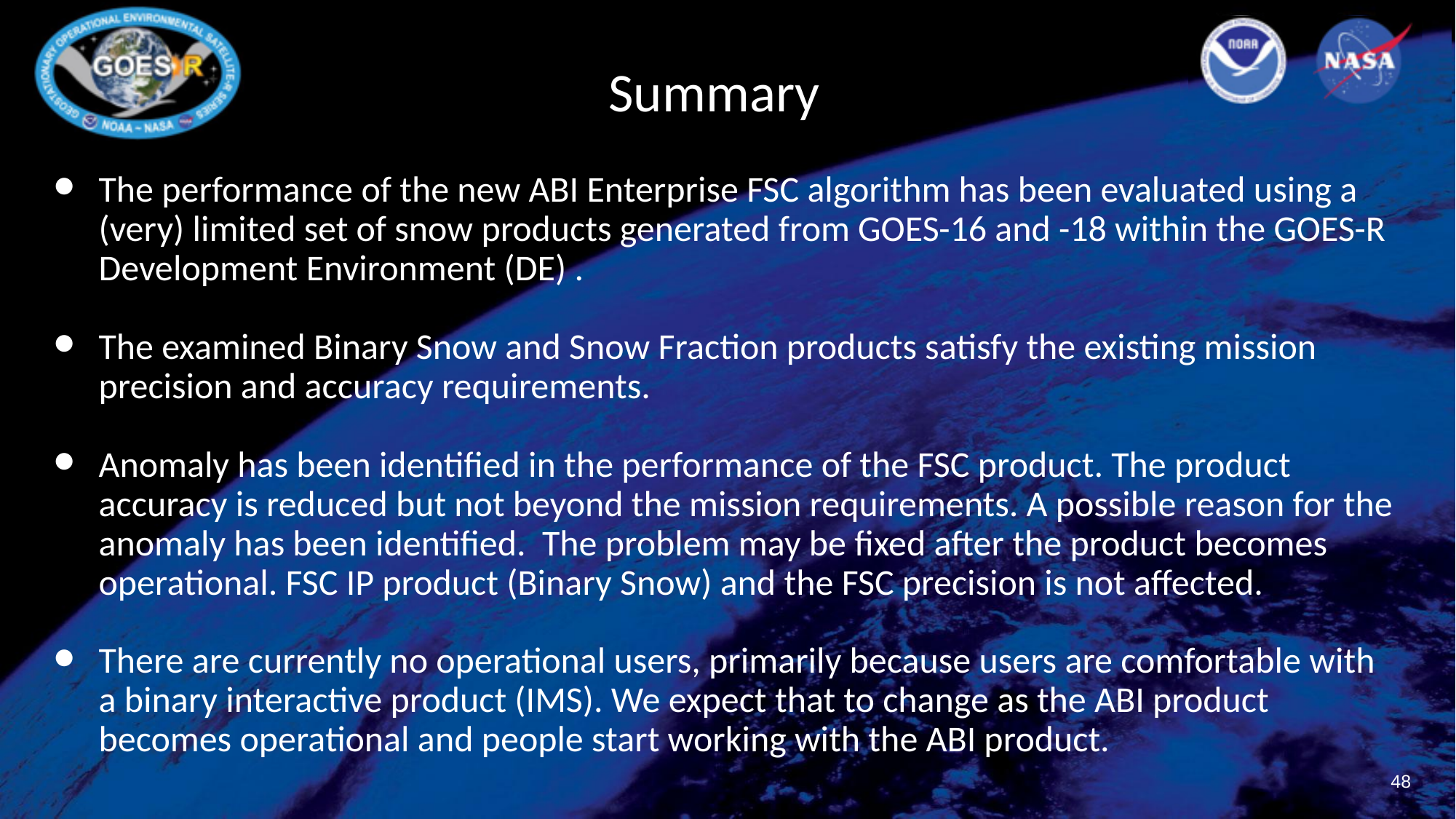

# Summary

The performance of the new ABI Enterprise FSC algorithm has been evaluated using a (very) limited set of snow products generated from GOES-16 and -18 within the GOES-R Development Environment (DE) .

The examined Binary Snow and Snow Fraction products satisfy the existing mission precision and accuracy requirements.

Anomaly has been identified in the performance of the FSC product. The product accuracy is reduced but not beyond the mission requirements. A possible reason for the anomaly has been identified.  The problem may be fixed after the product becomes operational. FSC IP product (Binary Snow) and the FSC precision is not affected.

There are currently no operational users, primarily because users are comfortable with a binary interactive product (IMS). We expect that to change as the ABI product becomes operational and people start working with the ABI product.

48